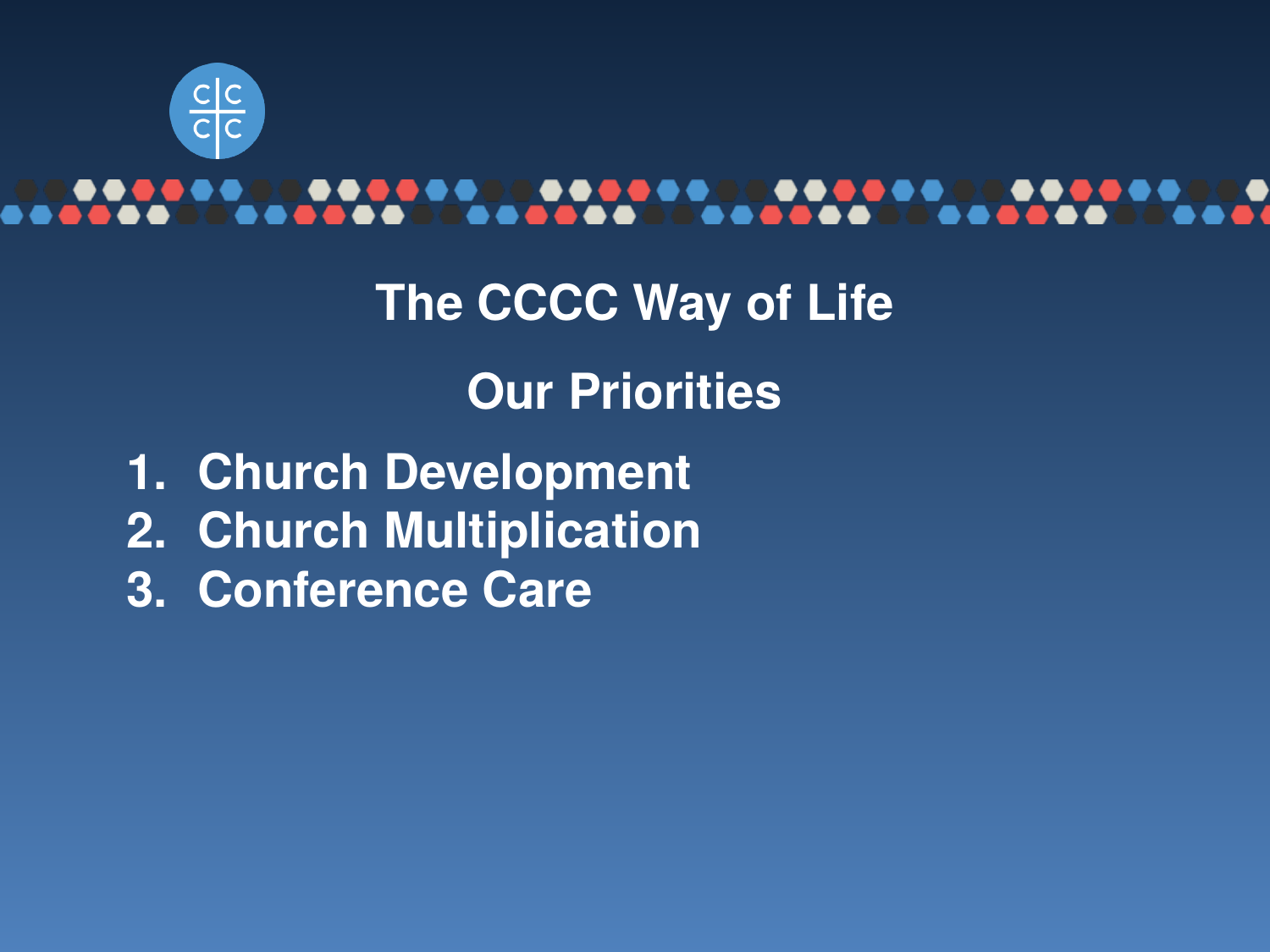

The CCCC Way of Life

Our Priorities
Church Development
Church Multiplication
Conference Care